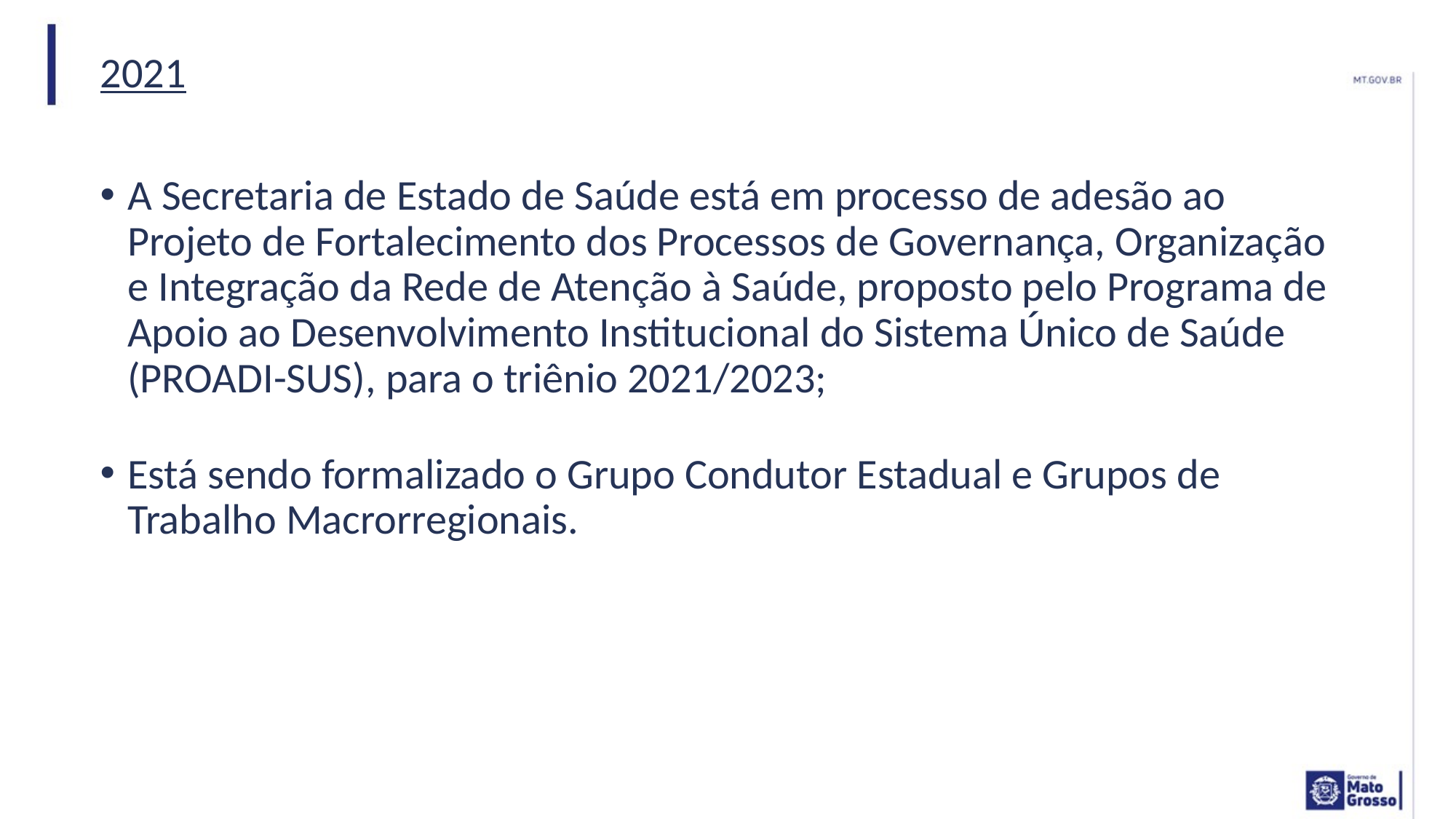

2021

A Secretaria de Estado de Saúde está em processo de adesão ao Projeto de Fortalecimento dos Processos de Governança, Organização e Integração da Rede de Atenção à Saúde, proposto pelo Programa de Apoio ao Desenvolvimento Institucional do Sistema Único de Saúde (PROADI-SUS), para o triênio 2021/2023;

Está sendo formalizado o Grupo Condutor Estadual e Grupos de Trabalho Macrorregionais.